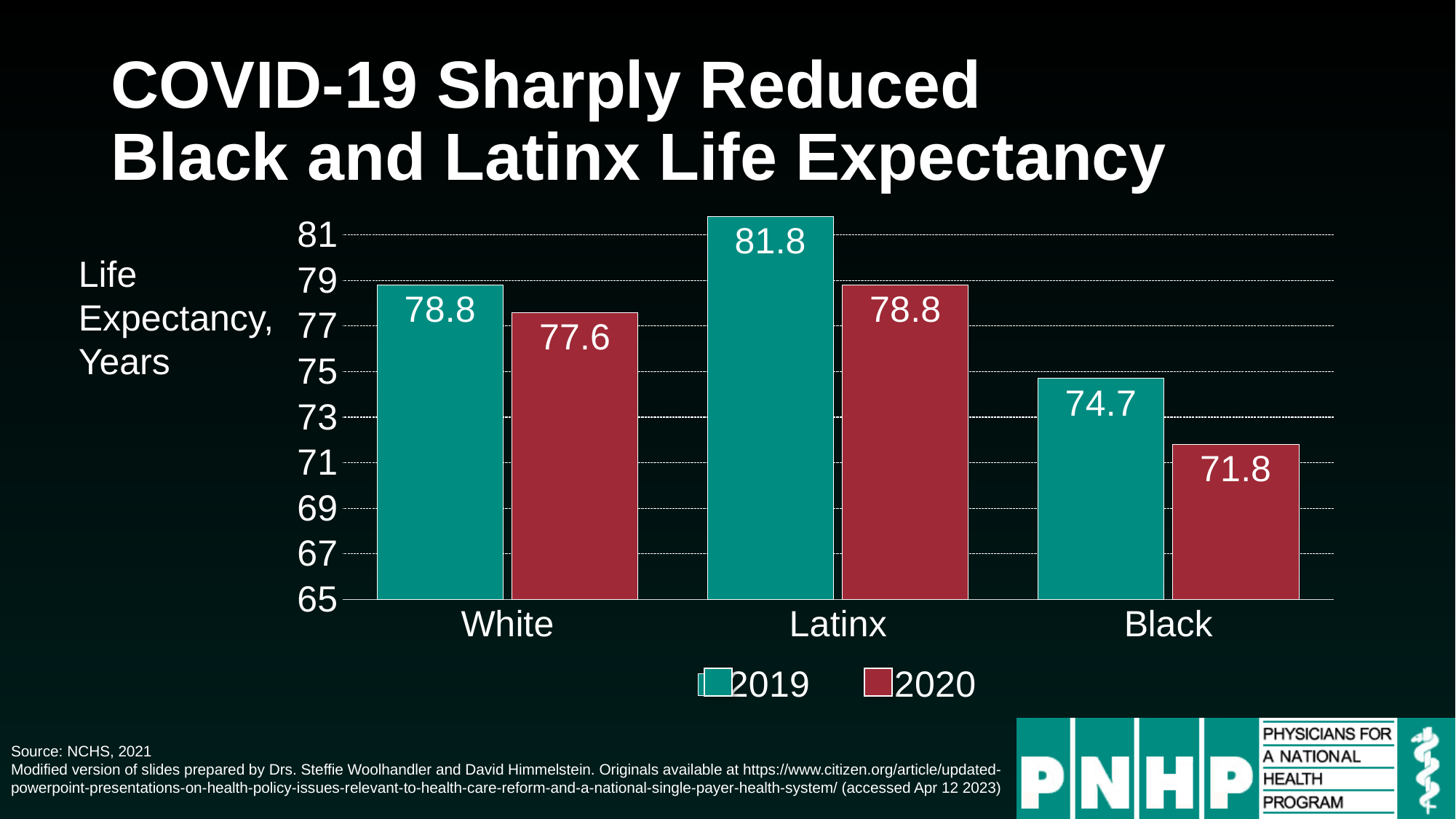

# COVID-19 Sharply Reduced Black and Latinx Life Expectancy

### Chart

| Category | 2019 | 2020 |
|---|---|---|
| White | 78.8 | 77.6 |
| Latinx | 81.8 | 78.8 |
| Black | 74.7 | 71.8 |
Life Expectancy, Years

Source: NCHS, 2021
Modified version of slides prepared by Drs. Steffie Woolhandler and David Himmelstein. Originals available at https://www.citizen.org/article/updated-powerpoint-presentations-on-health-policy-issues-relevant-to-health-care-reform-and-a-national-single-payer-health-system/ (accessed Apr 12 2023)